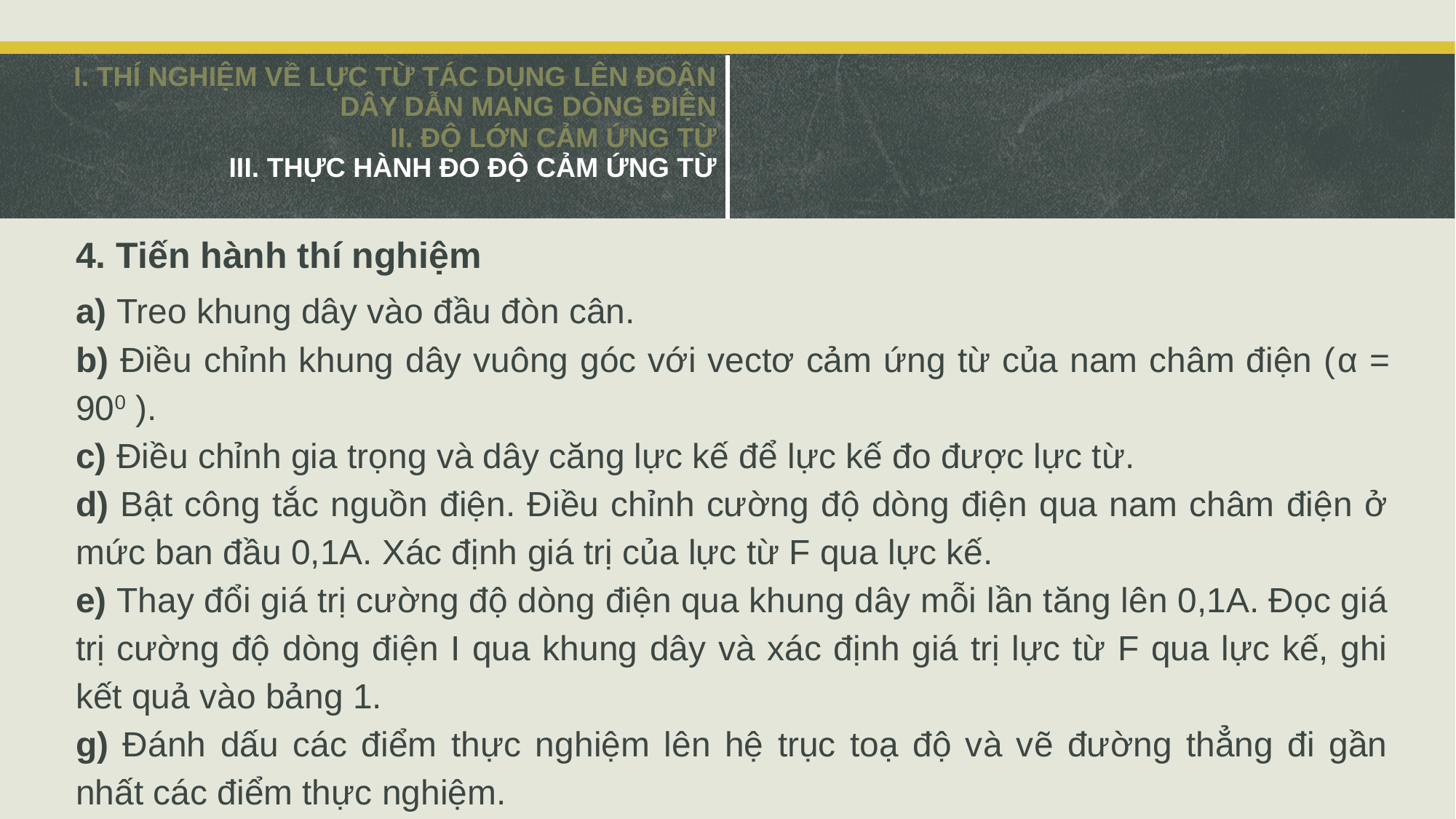

| I. THÍ NGHIỆM VỀ LỰC TỪ TÁC DỤNG LÊN ĐOẬN DÂY DẪN MANG DÒNG ĐIỆN II. ĐỘ LỚN CẢM ỨNG TỪ III. THỰC HÀNH ĐO ĐỘ CẢM ỨNG TỪ |  |
| --- | --- |
4. Tiến hành thí nghiệm
a) Treo khung dây vào đầu đòn cân.
b) Điều chỉnh khung dây vuông góc với vectơ cảm ứng từ của nam châm điện (α = 900 ).
c) Điều chỉnh gia trọng và dây căng lực kế để lực kế đo được lực từ.
d) Bật công tắc nguồn điện. Điều chỉnh cường độ dòng điện qua nam châm điện ở mức ban đầu 0,1A. Xác định giá trị của lực từ F qua lực kế.
e) Thay đổi giá trị cường độ dòng điện qua khung dây mỗi lần tăng lên 0,1A. Đọc giá trị cường độ dòng điện I qua khung dây và xác định giá trị lực từ F qua lực kế, ghi kết quả vào bảng 1.
g) Đánh dấu các điểm thực nghiệm lên hệ trục toạ độ và vẽ đường thẳng đi gần nhất các điểm thực nghiệm.